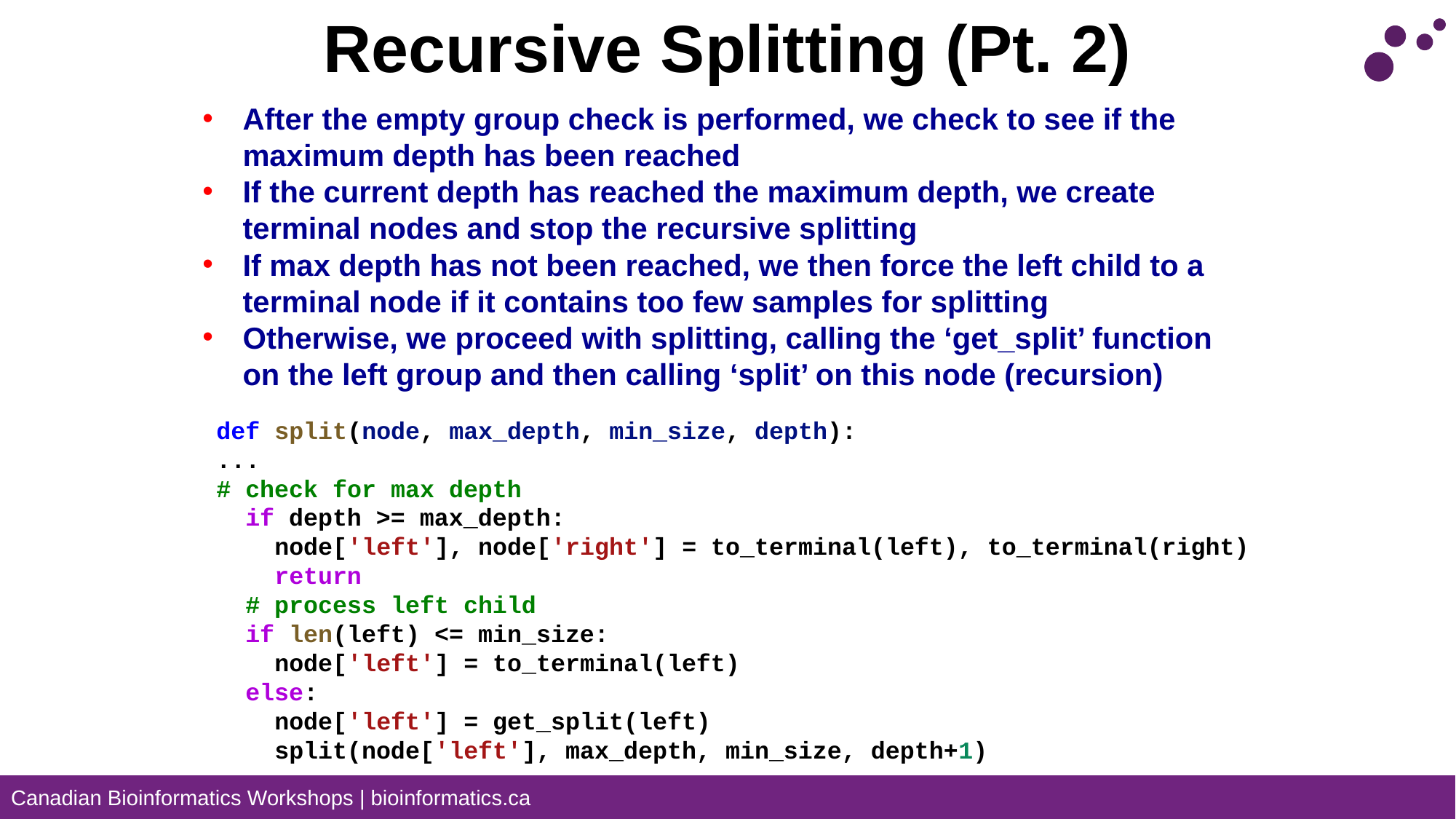

# Recursive Splitting (Pt. 2)
After the empty group check is performed, we check to see if the maximum depth has been reached
If the current depth has reached the maximum depth, we create terminal nodes and stop the recursive splitting
If max depth has not been reached, we then force the left child to a terminal node if it contains too few samples for splitting
Otherwise, we proceed with splitting, calling the ‘get_split’ function on the left group and then calling ‘split’ on this node (recursion)
def split(node, max_depth, min_size, depth):
...
# check for max depth
  if depth >= max_depth:
    node['left'], node['right'] = to_terminal(left), to_terminal(right)
    return
  # process left child
  if len(left) <= min_size:
    node['left'] = to_terminal(left)
  else:
    node['left'] = get_split(left)
    split(node['left'], max_depth, min_size, depth+1)